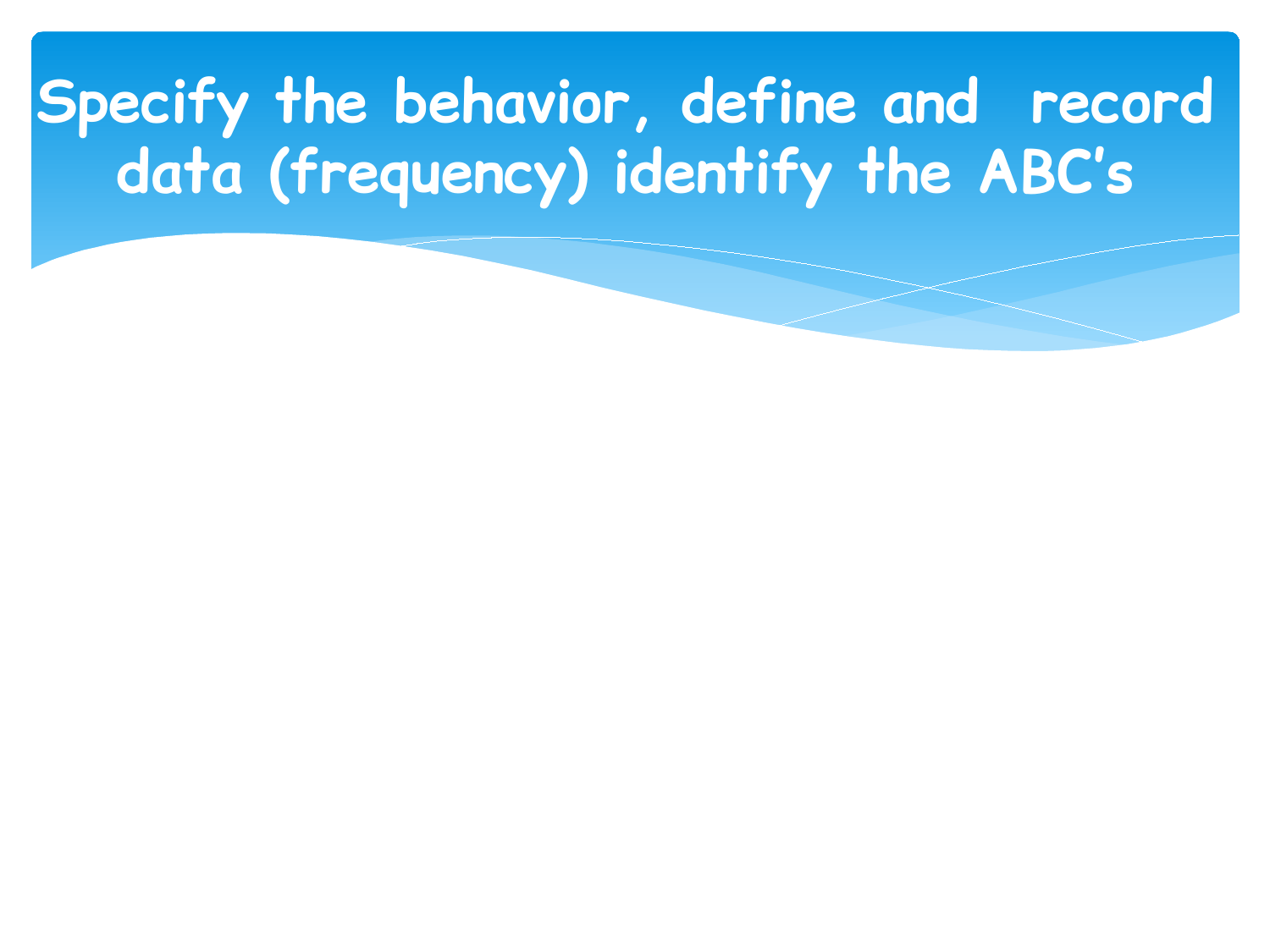

# Specify the behavior, define and  record data (frequency) identify the ABC’s